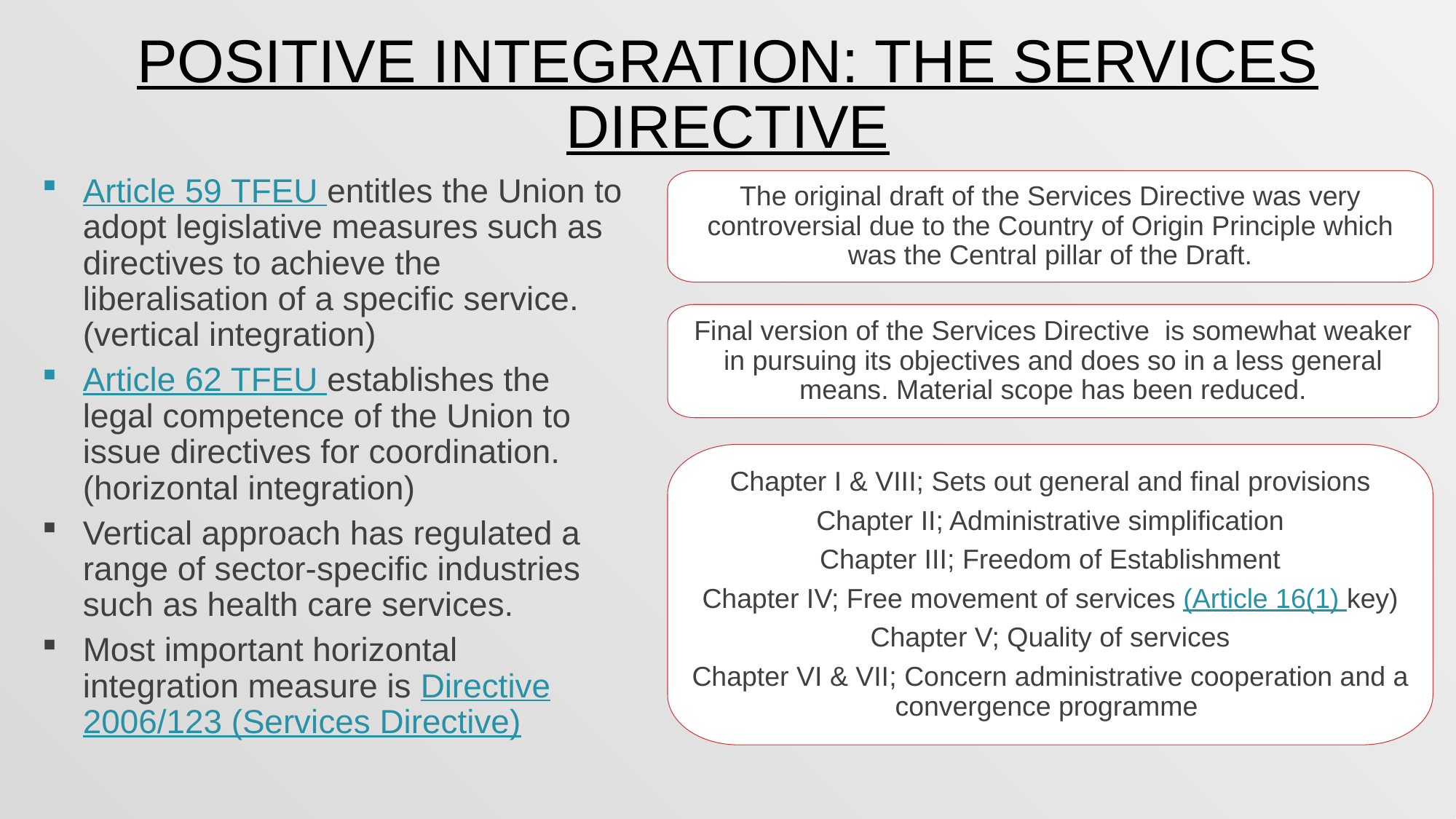

POSITIVE INTEGRATION: THE SERVICES DIRECTIVE
Article 59 TFEU entitles the Union to adopt legislative measures such as directives to achieve the liberalisation of a specific service.  (vertical integration)
Article 62 TFEU establishes the legal competence of the Union to issue directives for coordination. (horizontal integration)
Vertical approach has regulated a range of sector-specific industries such as health care services.
Most important horizontal integration measure is Directive 2006/123 (Services Directive)
The original draft of the Services Directive was very controversial due to the Country of Origin Principle which was the Central pillar of the Draft.
Final version of the Services Directive  is somewhat weaker in pursuing its objectives and does so in a less general means. Material scope has been reduced.
Chapter I & VIII; Sets out general and final provisions
Chapter II; Administrative simplification
Chapter III; Freedom of Establishment
Chapter IV; Free movement of services (Article 16(1) key)
Chapter V; Quality of services
Chapter VI & VII; Concern administrative cooperation and a convergence programme